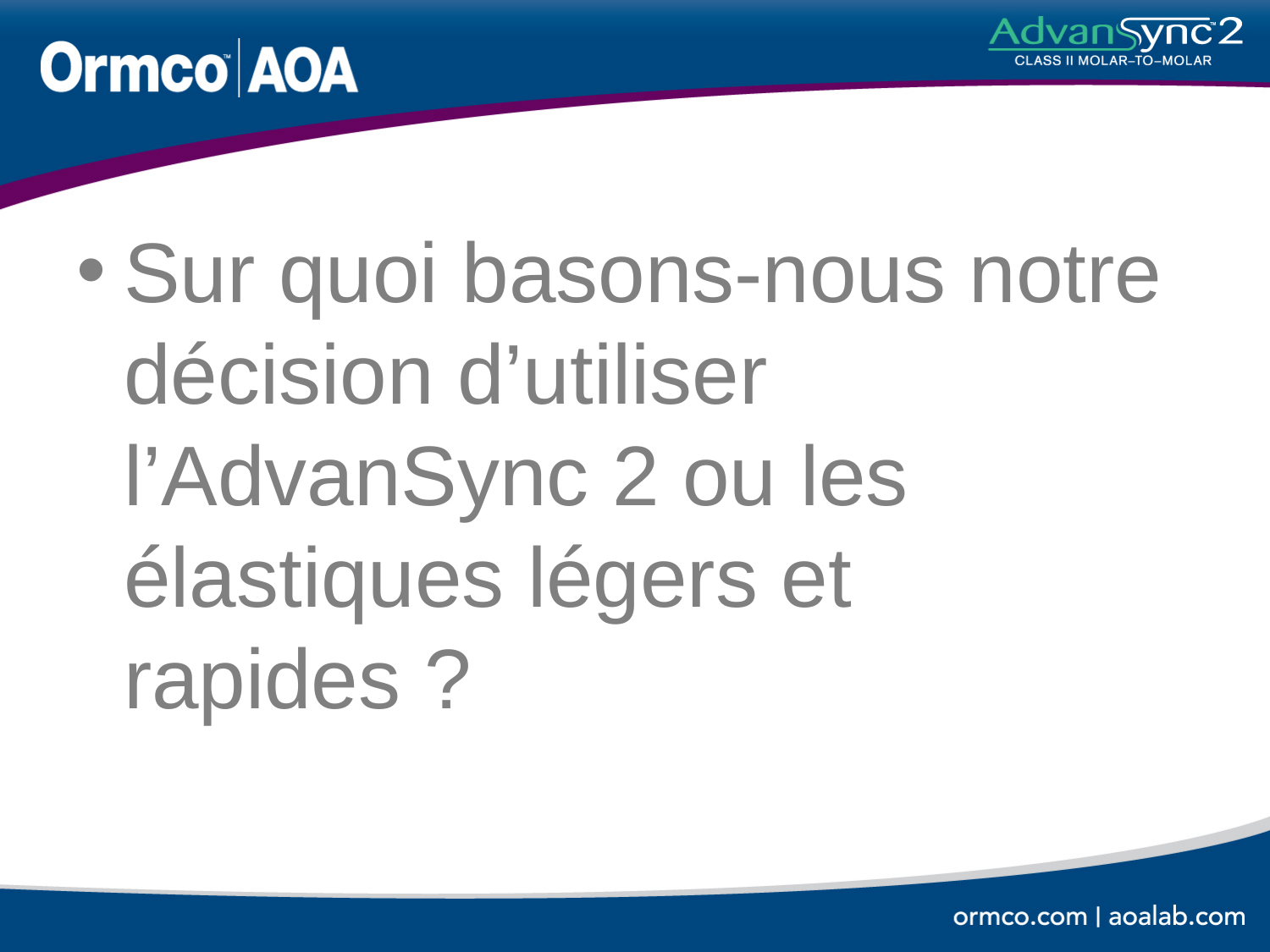

Sur quoi basons-nous notre décision d’utiliser l’AdvanSync 2 ou les élastiques légers et rapides ?